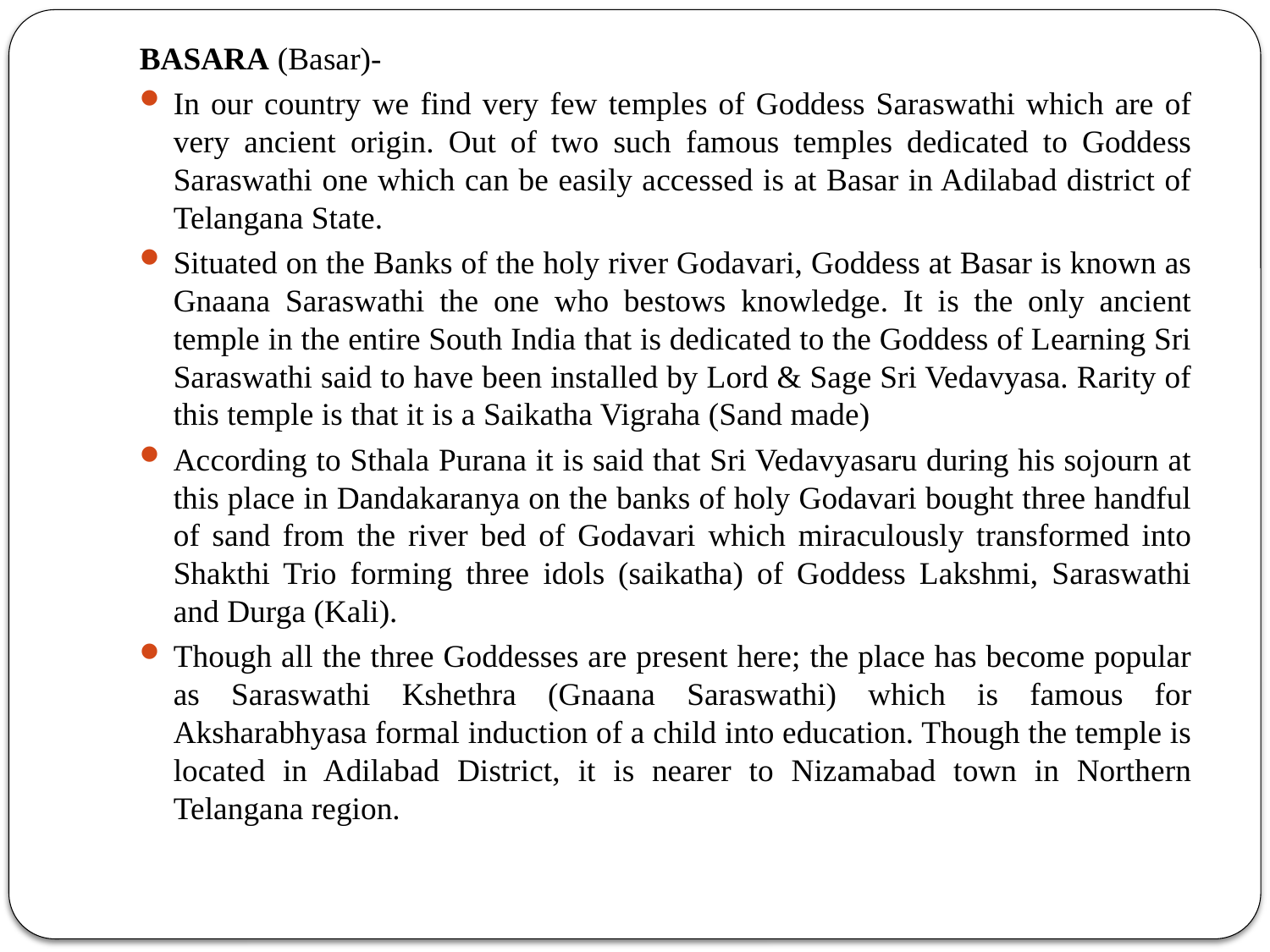

BASARA (Basar)-
In our country we find very few temples of Goddess Saraswathi which are of very ancient origin. Out of two such famous temples dedicated to Goddess Saraswathi one which can be easily accessed is at Basar in Adilabad district of Telangana State.
Situated on the Banks of the holy river Godavari, Goddess at Basar is known as Gnaana Saraswathi the one who bestows knowledge. It is the only ancient temple in the entire South India that is dedicated to the Goddess of Learning Sri Saraswathi said to have been installed by Lord & Sage Sri Vedavyasa. Rarity of this temple is that it is a Saikatha Vigraha (Sand made)
According to Sthala Purana it is said that Sri Vedavyasaru during his sojourn at this place in Dandakaranya on the banks of holy Godavari bought three handful of sand from the river bed of Godavari which miraculously transformed into Shakthi Trio forming three idols (saikatha) of Goddess Lakshmi, Saraswathi and Durga (Kali).
Though all the three Goddesses are present here; the place has become popular as Saraswathi Kshethra (Gnaana Saraswathi) which is famous for Aksharabhyasa formal induction of a child into education. Though the temple is located in Adilabad District, it is nearer to Nizamabad town in Northern Telangana region.